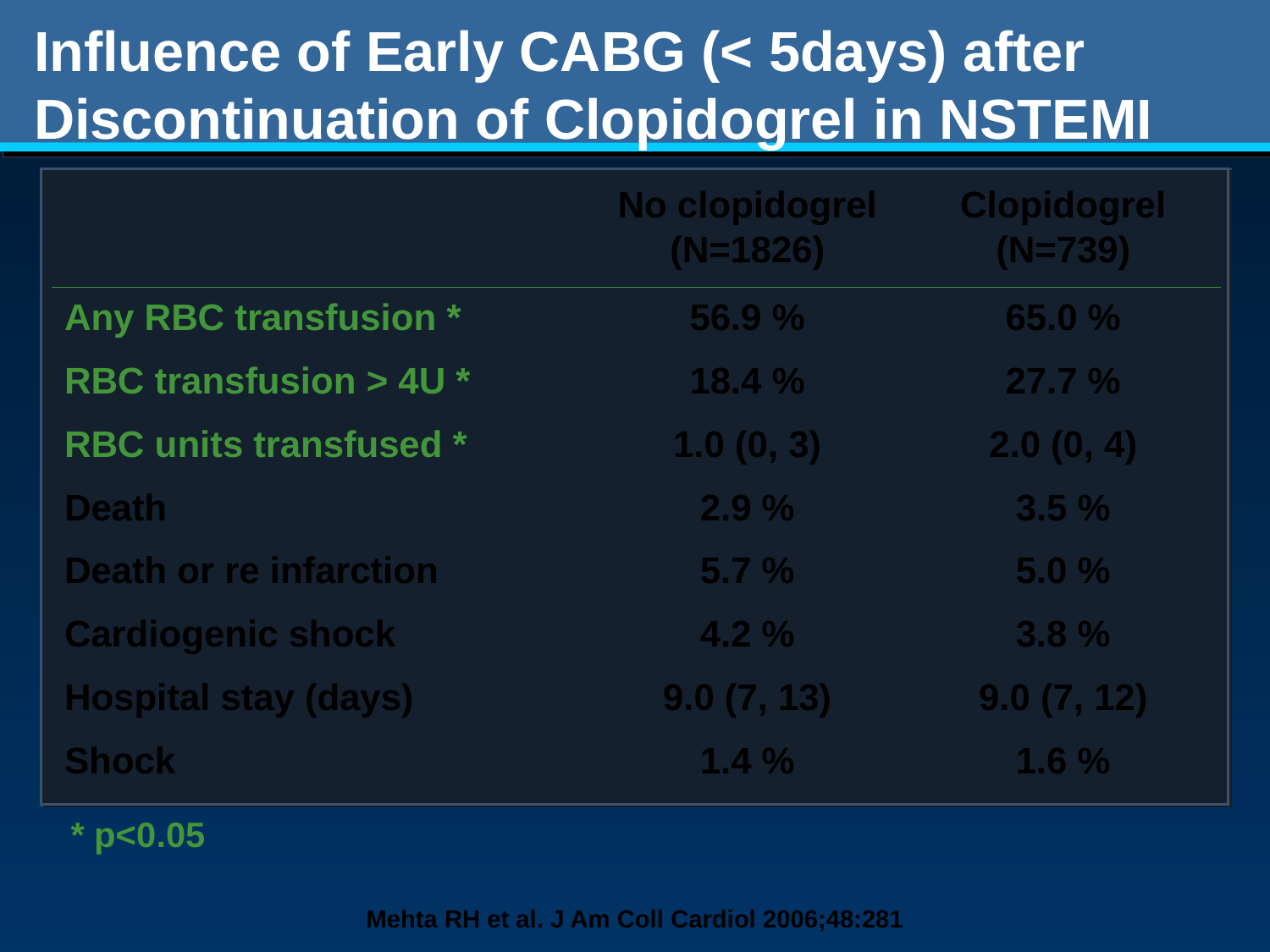

# Influence of Early CABG (< 5days) after Discontinuation of Clopidogrel in NSTEMI

|  | No clopidogrel (N=1826) | Clopidogrel (N=739) |
| --- | --- | --- |
| Any RBC transfusion \* | 56.9 % | 65.0 % |
| RBC transfusion > 4U \* | 18.4 % | 27.7 % |
| RBC units transfused \* | 1.0 (0, 3) | 2.0 (0, 4) |
| Death | 2.9 % | 3.5 % |
| Death or re infarction | 5.7 % | 5.0 % |
| Cardiogenic shock | 4.2 % | 3.8 % |
| Hospital stay (days) | 9.0 (7, 13) | 9.0 (7, 12) |
| Shock | 1.4 % | 1.6 % |
* p<0.05
Mehta RH et al. J Am Coll Cardiol 2006;48:281